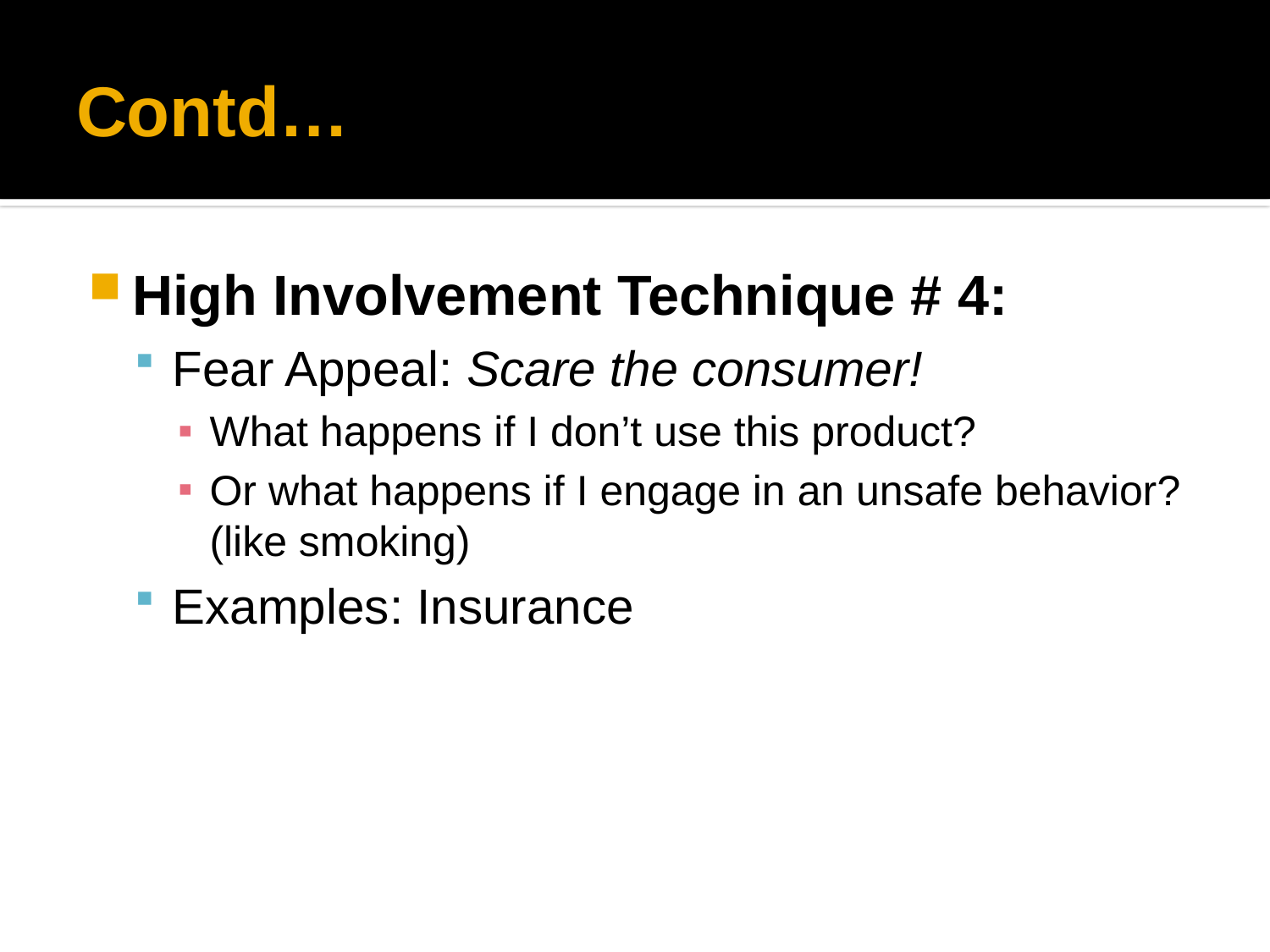

# Contd…
High Involvement Technique # 4:
Fear Appeal: Scare the consumer!
What happens if I don’t use this product?
Or what happens if I engage in an unsafe behavior? (like smoking)
Examples: Insurance